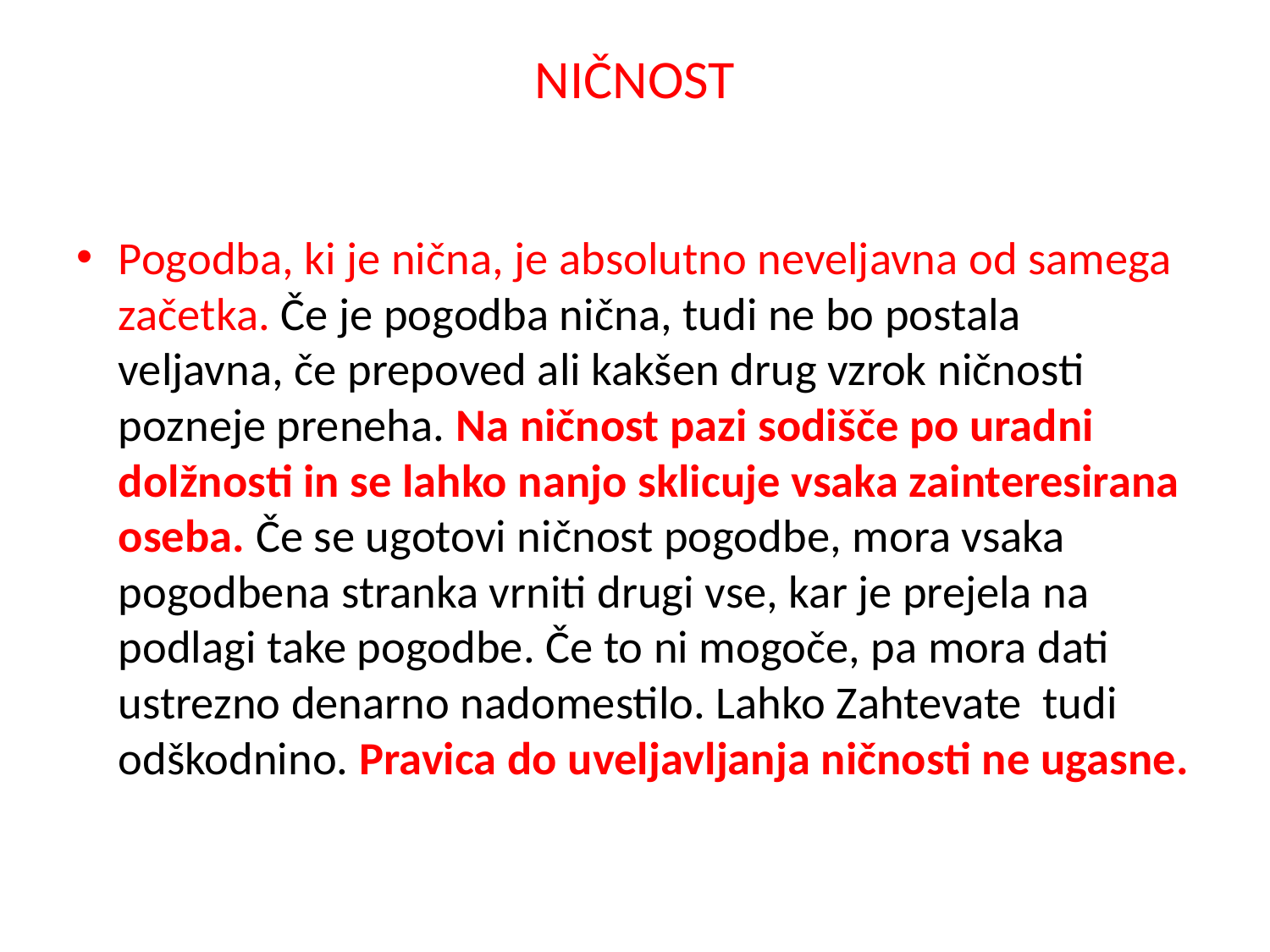

# NIČNOST
Pogodba, ki je nična, je absolutno neveljavna od samega začetka. Če je pogodba nična, tudi ne bo postala veljavna, če prepoved ali kakšen drug vzrok ničnosti pozneje preneha. Na ničnost pazi sodišče po uradni dolžnosti in se lahko nanjo sklicuje vsaka zainteresirana oseba. Če se ugotovi ničnost pogodbe, mora vsaka pogodbena stranka vrniti drugi vse, kar je prejela na podlagi take pogodbe. Če to ni mogoče, pa mora dati ustrezno denarno nadomestilo. Lahko Zahtevate  tudi odškodnino. Pravica do uveljavljanja ničnosti ne ugasne.